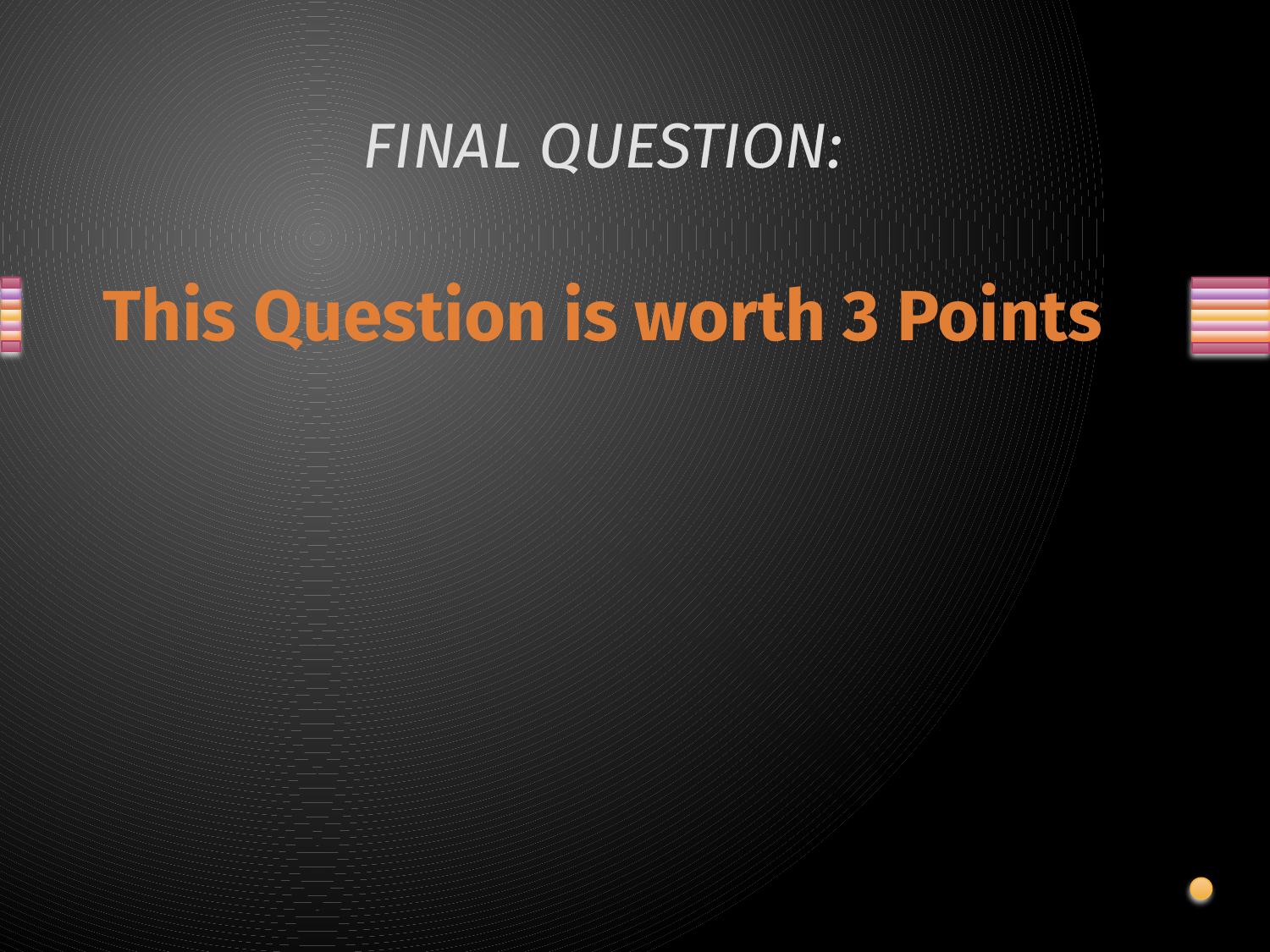

# FINAL QUESTION:
This Question is worth 3 Points